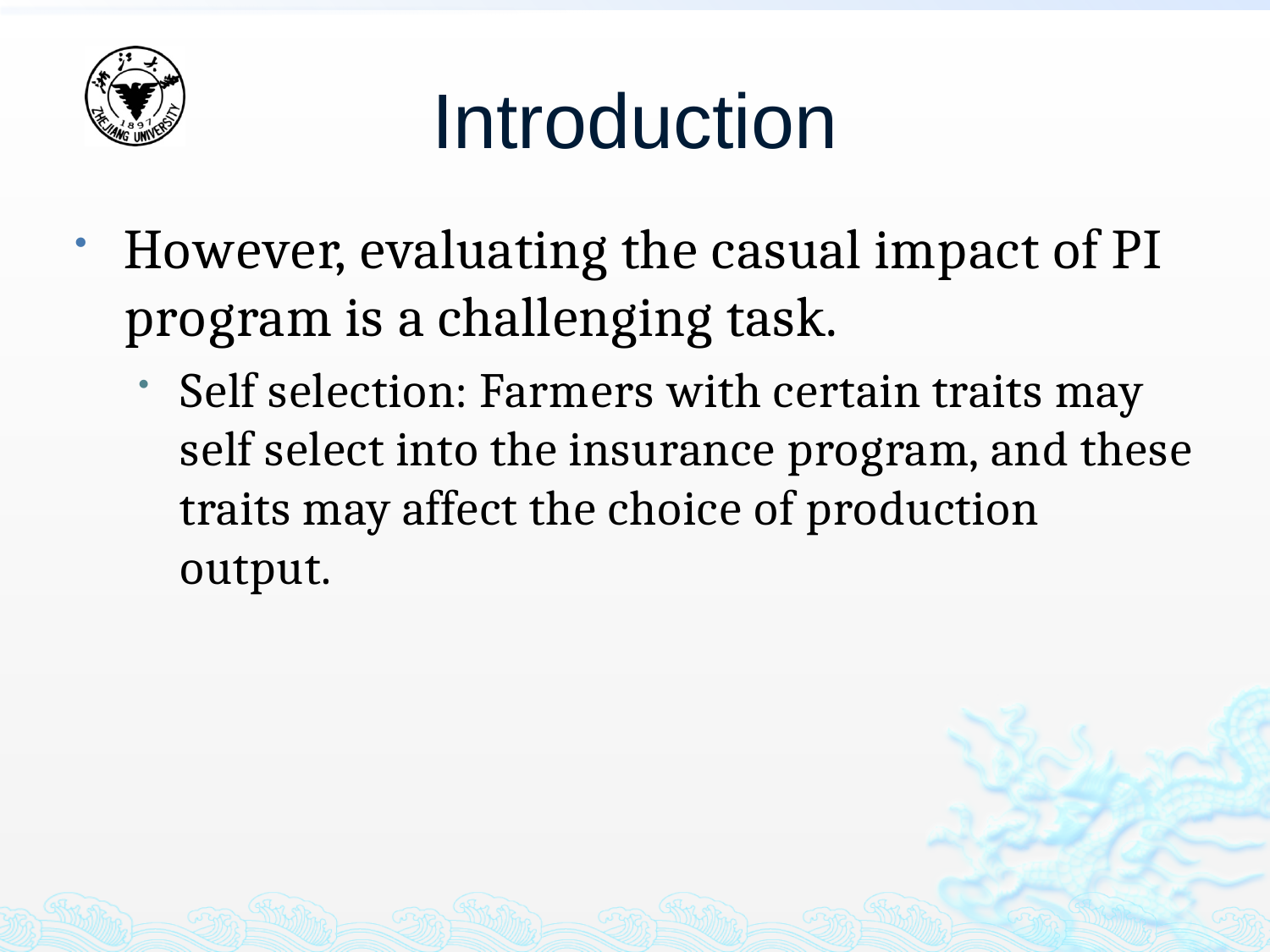

# Introduction
However, evaluating the casual impact of PI program is a challenging task.
Self selection: Farmers with certain traits may self select into the insurance program, and these traits may affect the choice of production output.